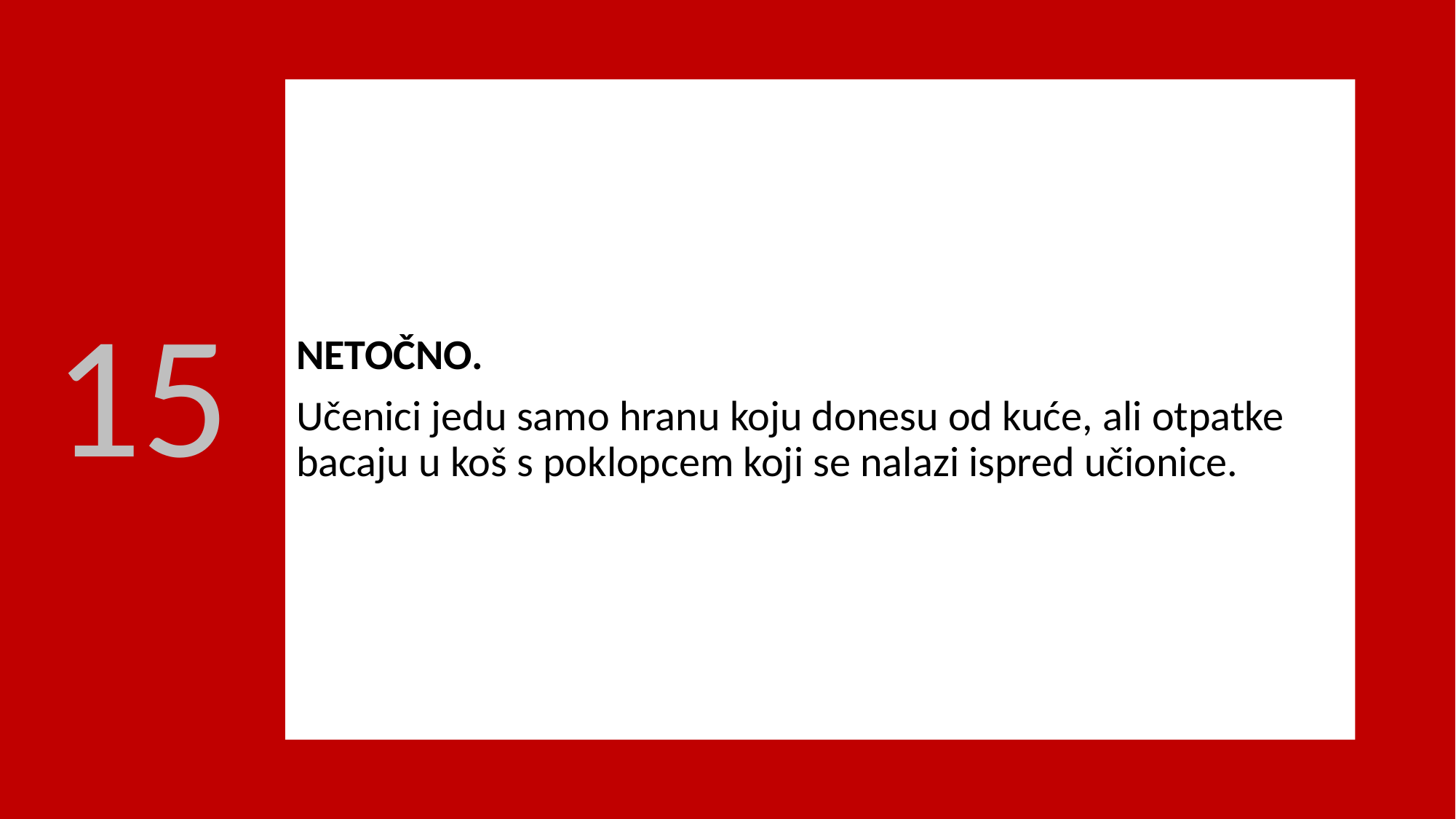

NETOČNO.
Učenici jedu samo hranu koju donesu od kuće, ali otpatke bacaju u koš s poklopcem koji se nalazi ispred učionice.
15